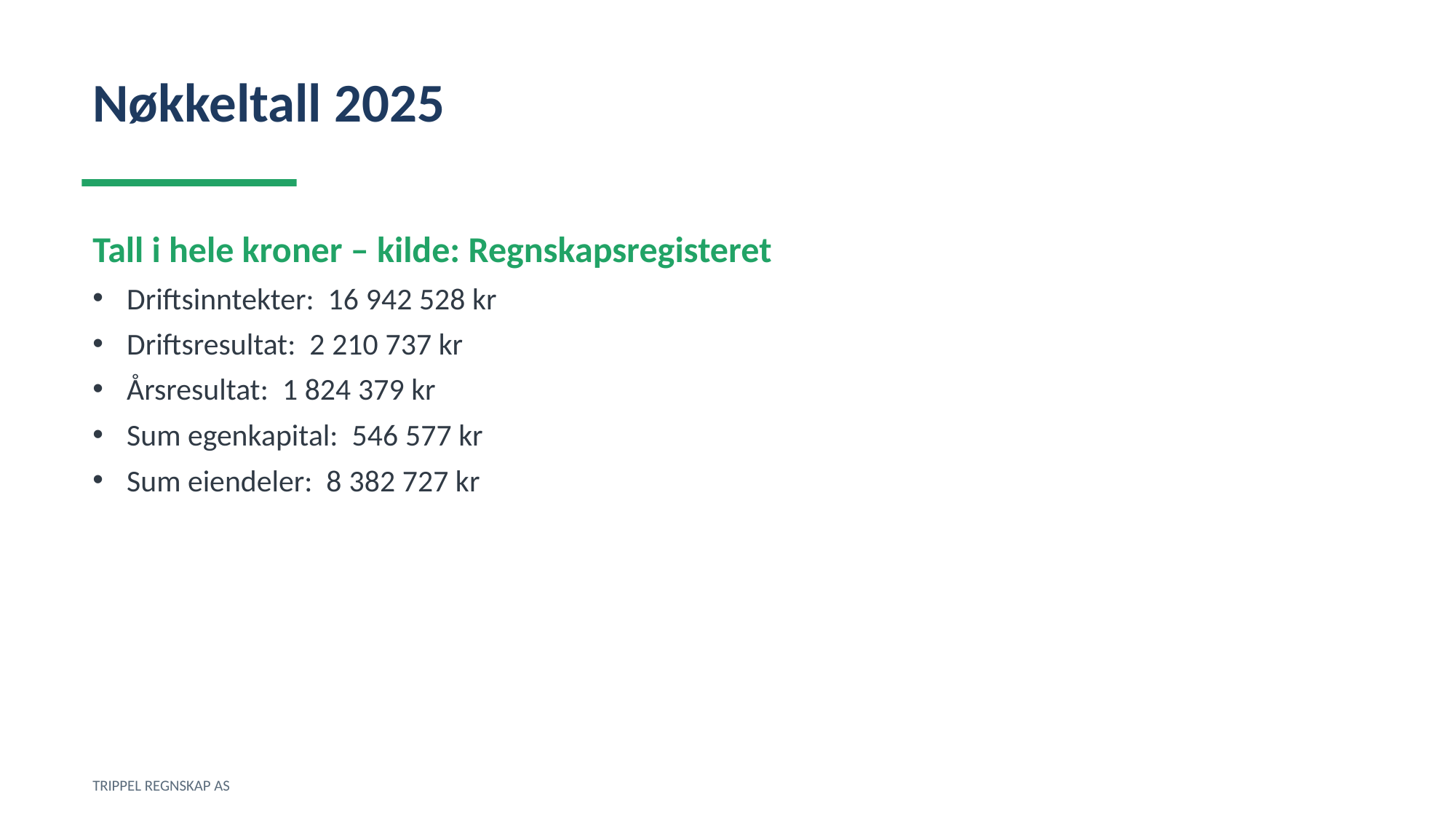

Nøkkeltall 2025

Tall i hele kroner – kilde: Regnskapsregisteret
Driftsinntekter:  16 942 528 kr
Driftsresultat:  2 210 737 kr
Årsresultat:  1 824 379 kr
Sum egenkapital:  546 577 kr
Sum eiendeler:  8 382 727 kr
TRIPPEL REGNSKAP AS